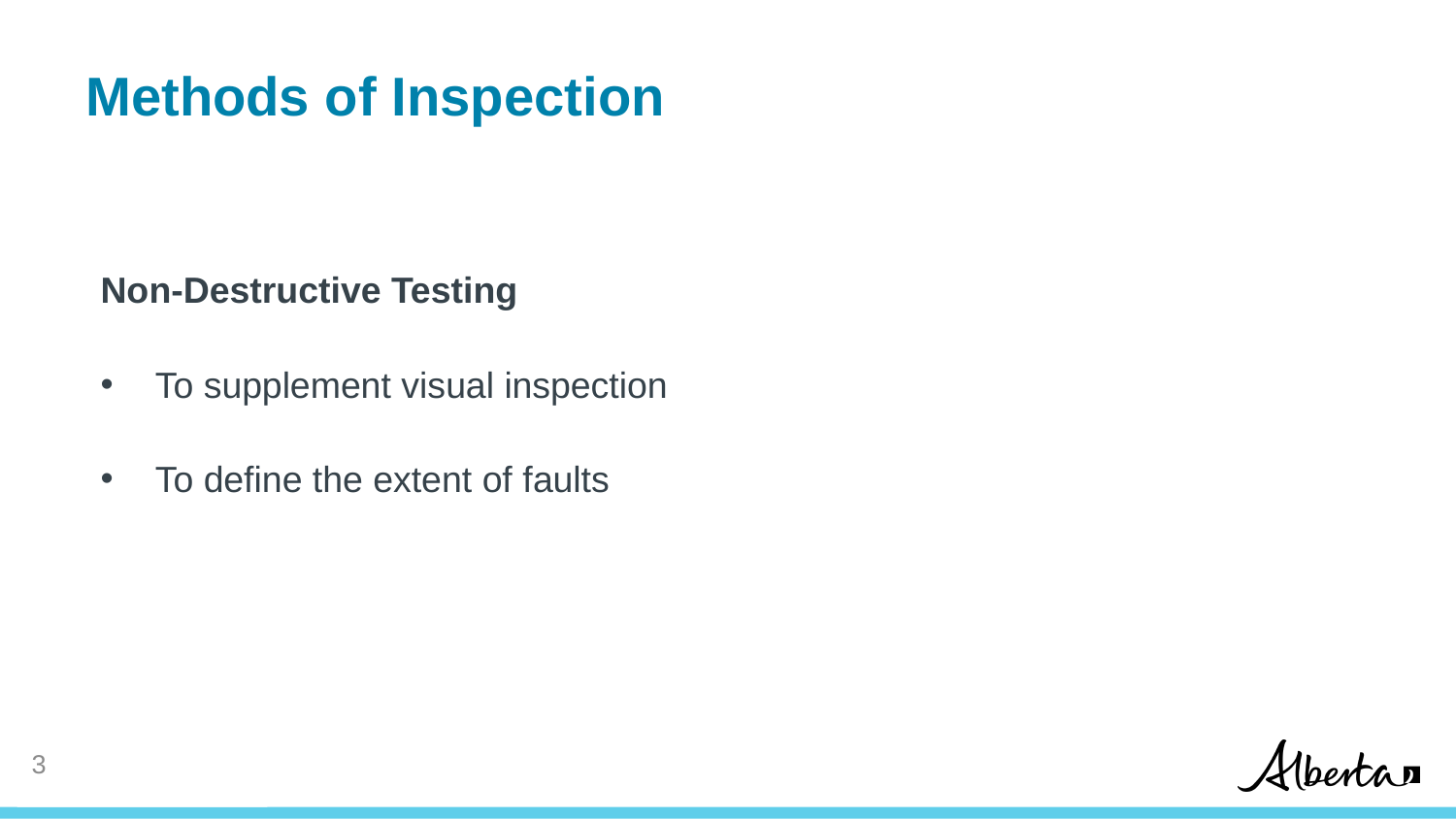

# Methods of Inspection
Non-Destructive Testing
To supplement visual inspection
To define the extent of faults
3